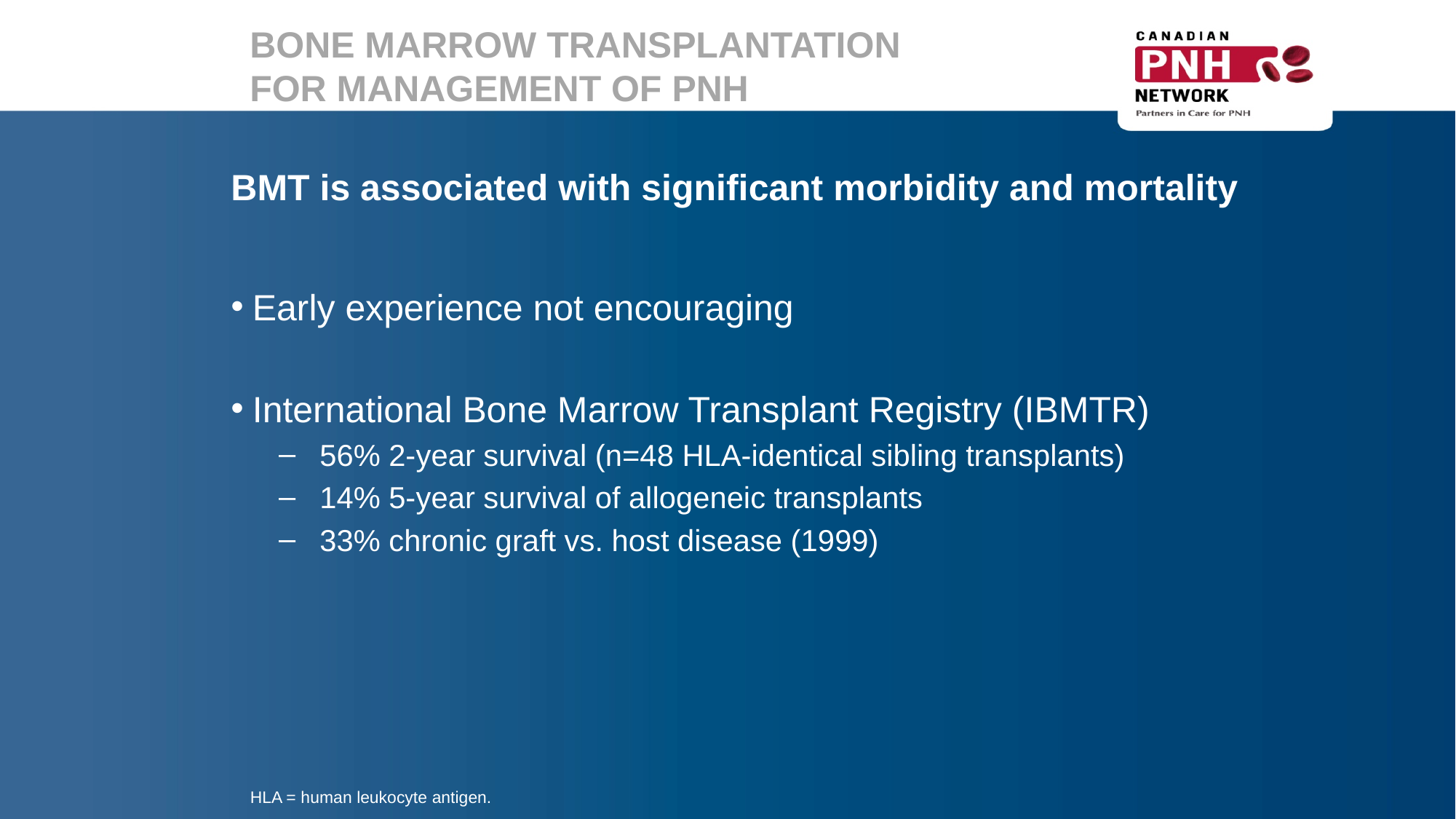

BONE MARROW TRANSPLANTATION FOR MANAGEMENT OF PNH
BMT is associated with significant morbidity and mortality

Early experience not encouraging

International Bone Marrow Transplant Registry (IBMTR)
56% 2-year survival (n=48 HLA-identical sibling transplants)
14% 5-year survival of allogeneic transplants
33% chronic graft vs. host disease (1999)

HLA = human leukocyte antigen.